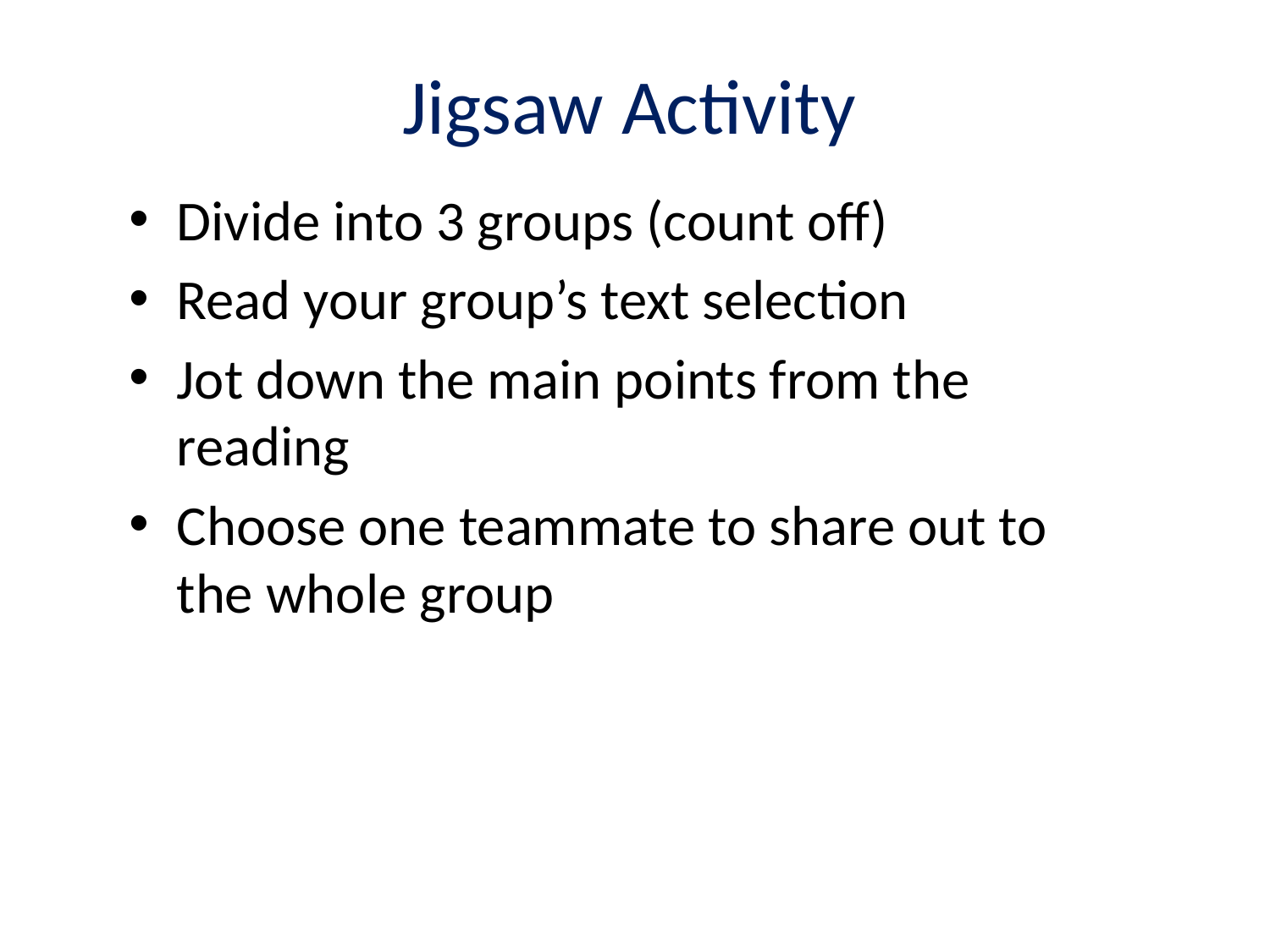

# Jigsaw Activity
Divide into 3 groups (count off)
Read your group’s text selection
Jot down the main points from the reading
Choose one teammate to share out to the whole group